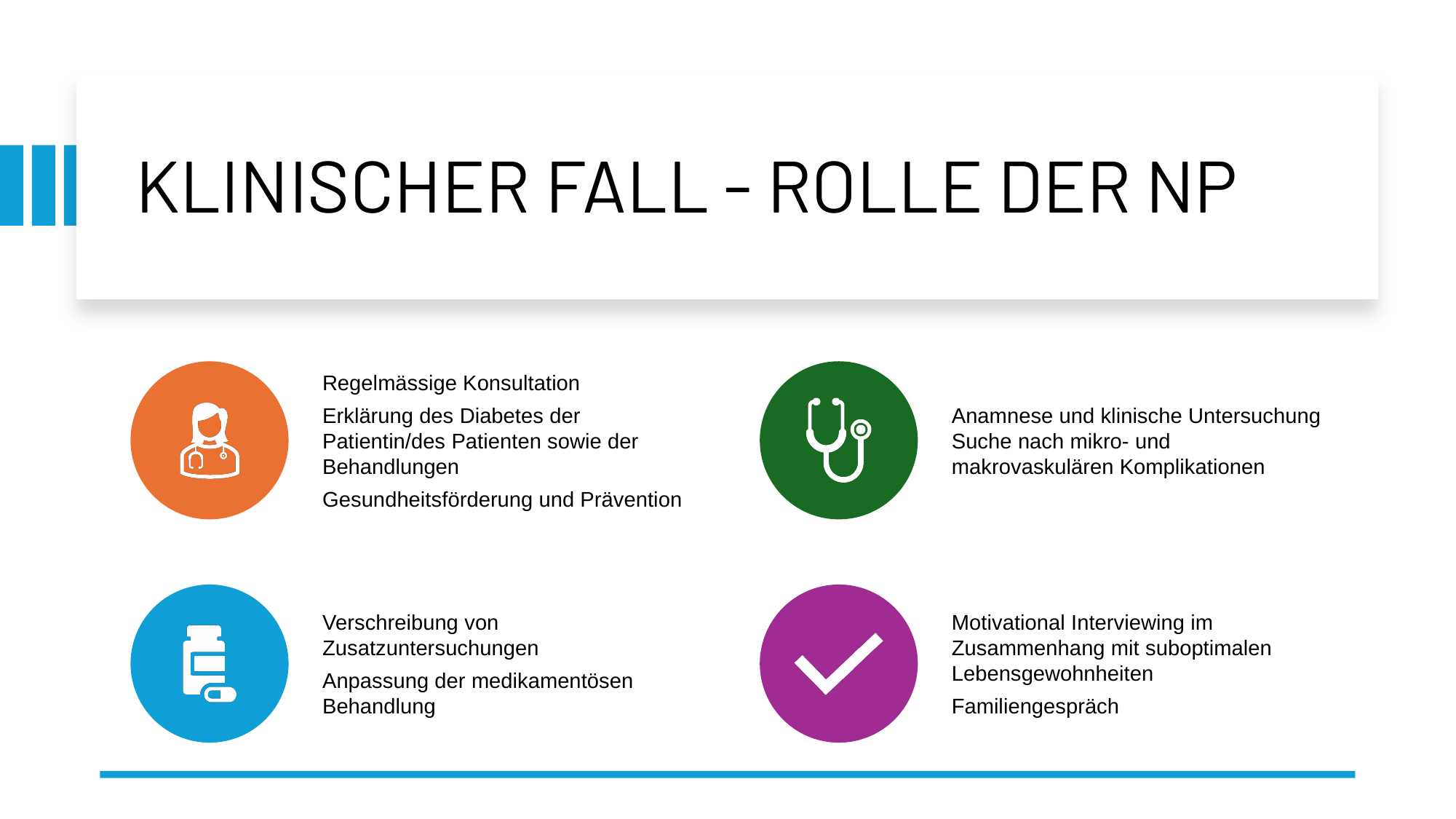

Klinischer Fall - Rolle der NP

Regelmässige Konsultation
Erklärung des Diabetes der Patientin/des Patienten sowie der Behandlungen
Gesundheitsförderung und Prävention
Anamnese und klinische Untersuchung Suche nach mikro- und makrovaskulären Komplikationen
Verschreibung von Zusatzuntersuchungen
Anpassung der medikamentösen Behandlung
Motivational Interviewing im Zusammenhang mit suboptimalen Lebensgewohnheiten
Familiengespräch